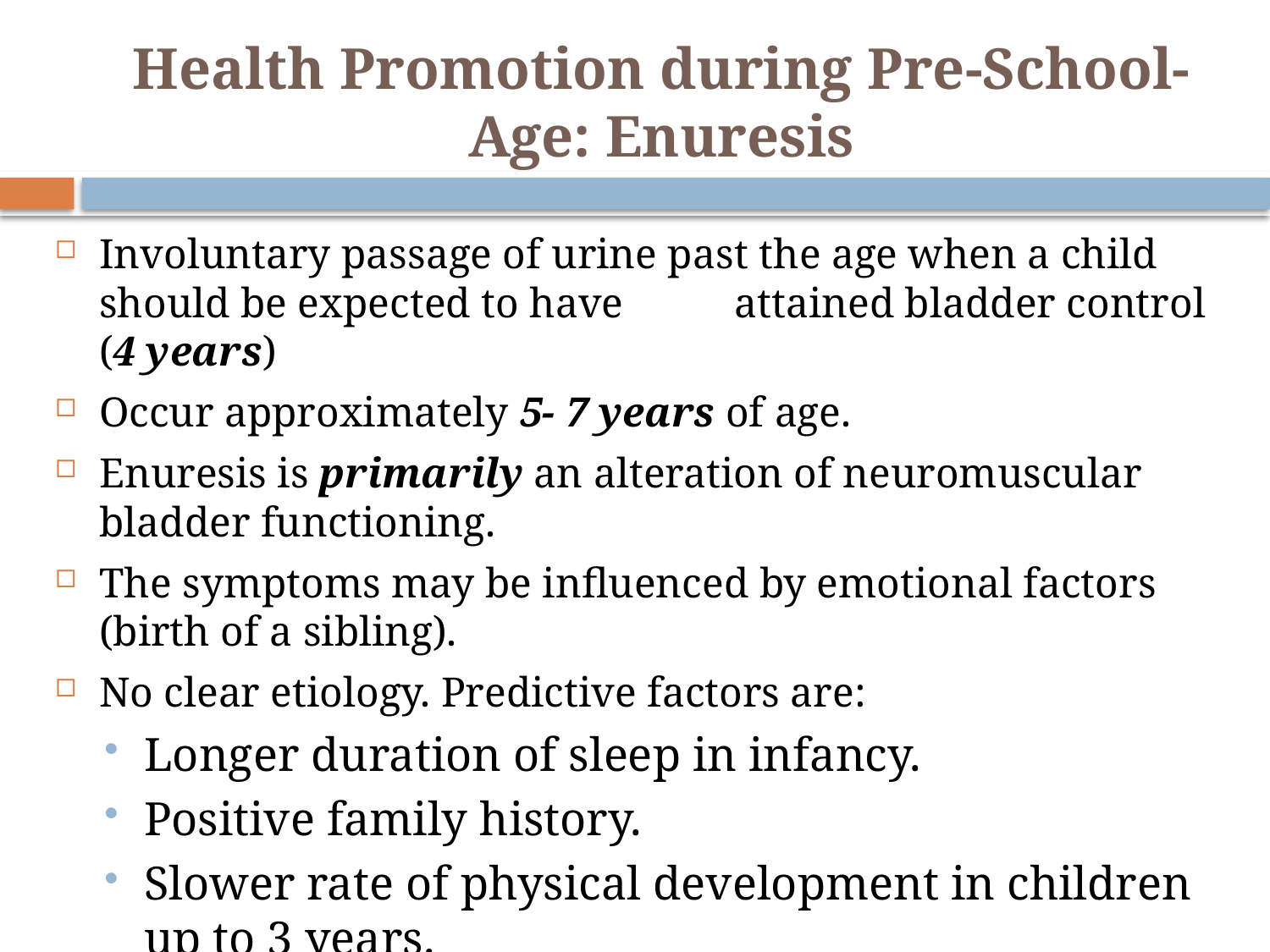

# Health Promotion during Pre-School-Age: Enuresis
Involuntary passage of urine past the age when a child should be expected to have 	attained bladder control (4 years)
Occur approximately 5- 7 years of age.
Enuresis is primarily an alteration of neuromuscular bladder functioning.
The symptoms may be influenced by emotional factors (birth of a sibling).
No clear etiology. Predictive factors are:
Longer duration of sleep in infancy.
Positive family history.
Slower rate of physical development in children up to 3 years.